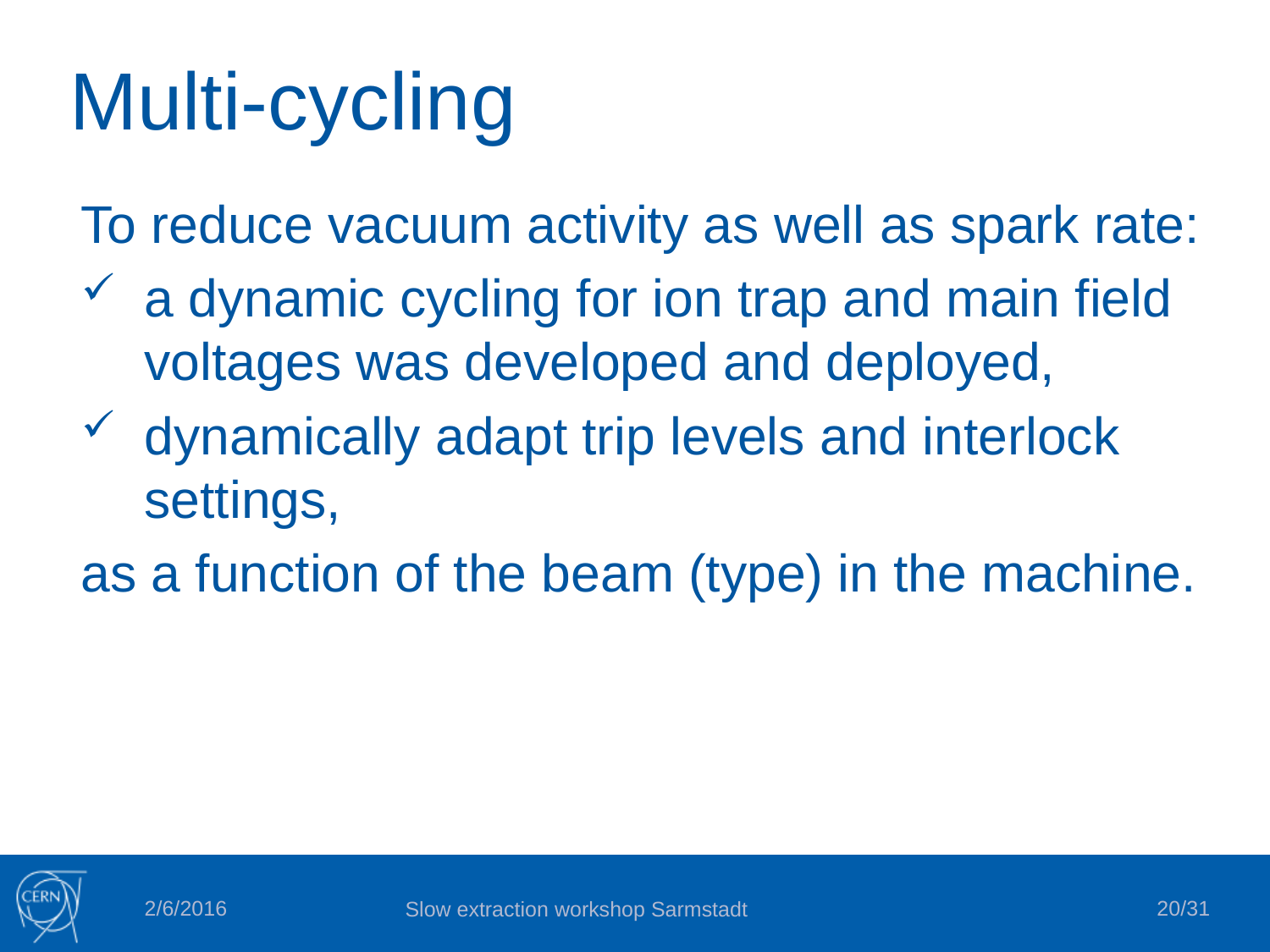

# Multi-cycling
To reduce vacuum activity as well as spark rate:
a dynamic cycling for ion trap and main field  voltages was developed and deployed,
dynamically adapt trip levels and interlock settings,
as a function of the beam (type) in the machine.
2/6/2016
20
Slow extraction workshop Sarmstadt